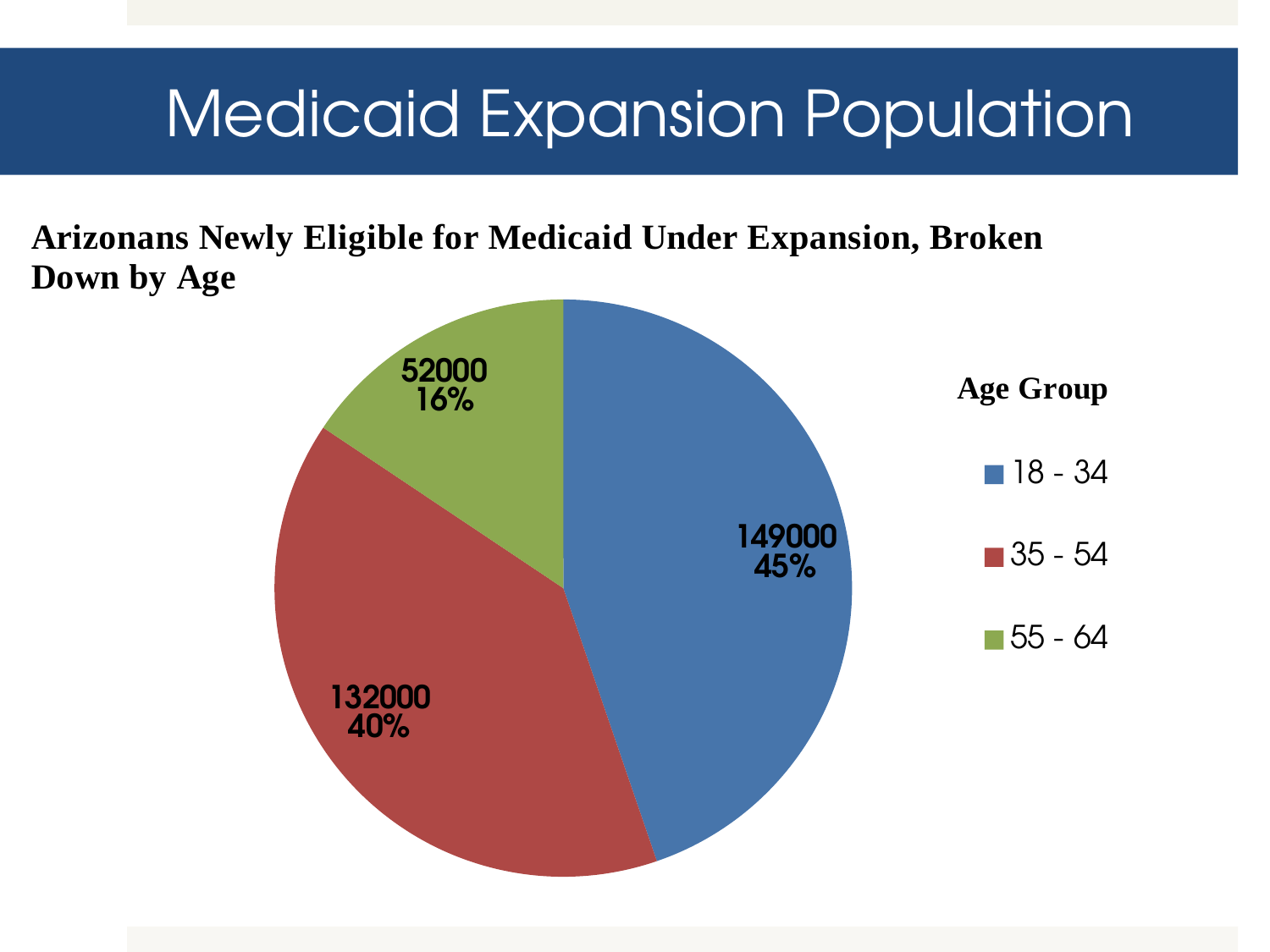

# Medicaid Expansion Population

### Chart

| Category | Sales |
|---|---|
| 18 - 34 | 149000.0 |
| 35 - 54 | 132000.0 |
| 55 - 64 | 52000.0 |